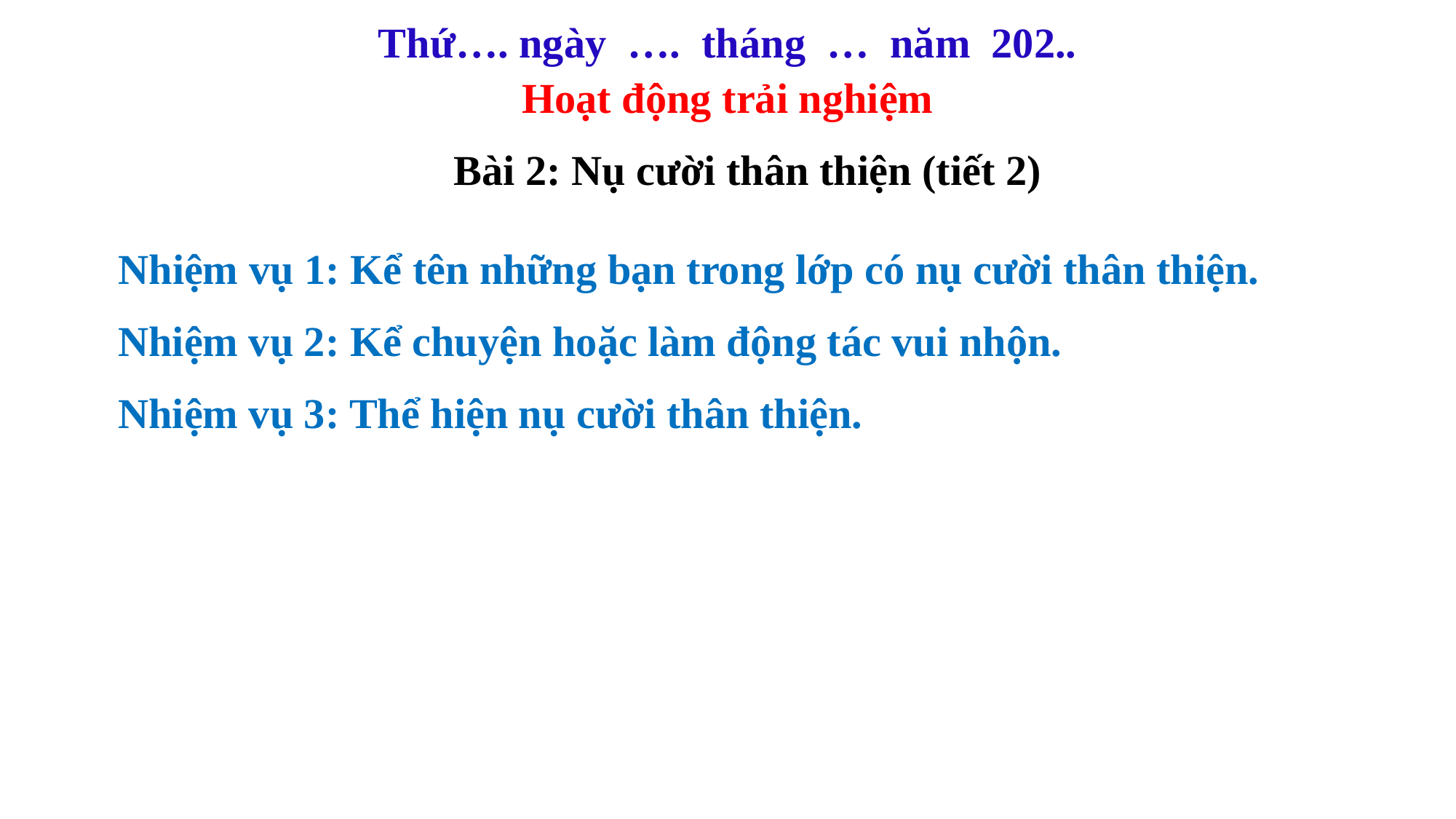

Thứ…. ngày  ….  tháng  …  năm  202..
Hoạt động trải nghiệm
Bài 2: Nụ cười thân thiện (tiết 2)
Nhiệm vụ 1: Kể tên những bạn trong lớp có nụ cười thân thiện.
Nhiệm vụ 2: Kể chuyện hoặc làm động tác vui nhộn.
Nhiệm vụ 3: Thể hiện nụ cười thân thiện.